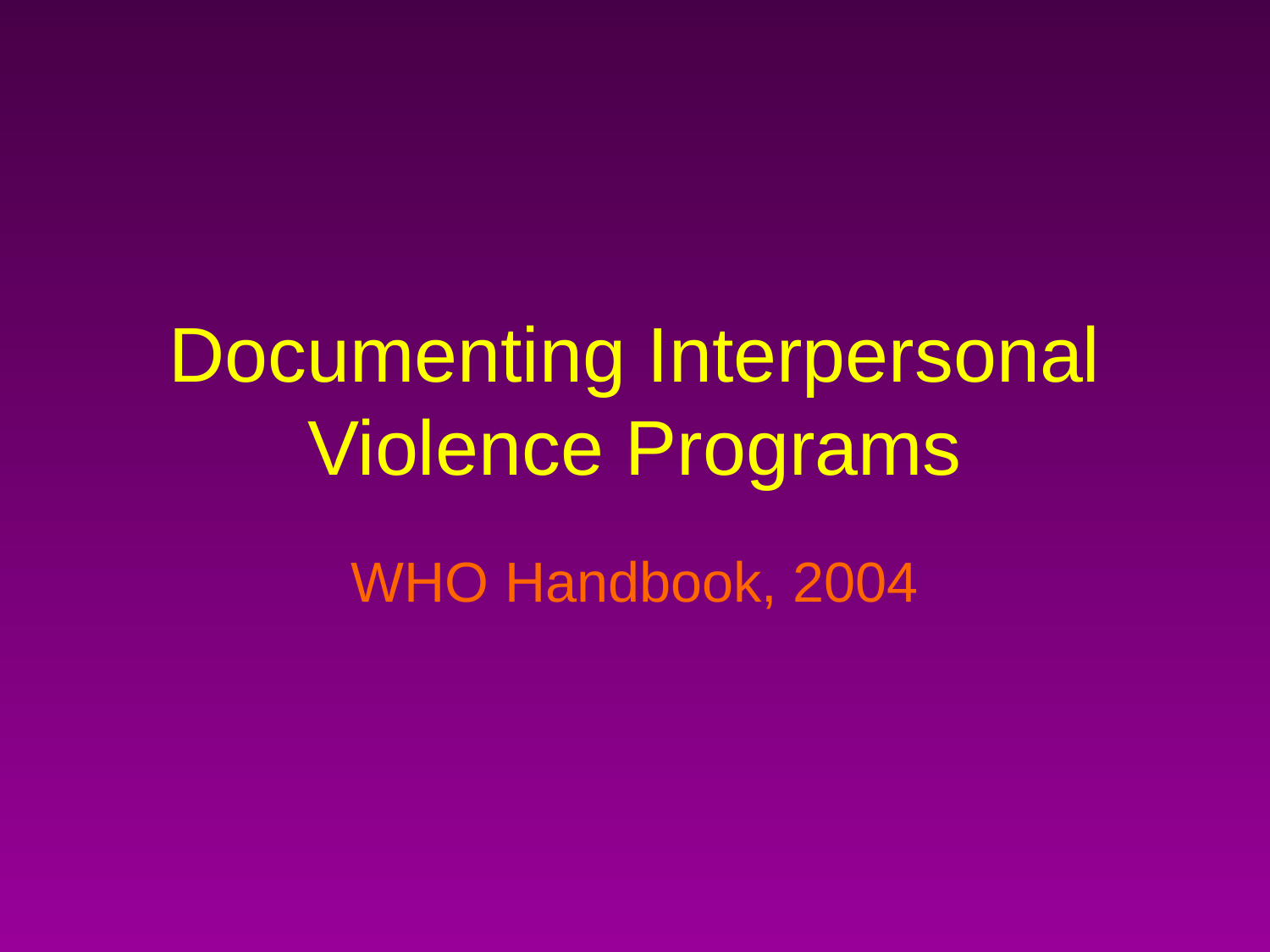

# Documenting Interpersonal Violence Programs
WHO Handbook, 2004